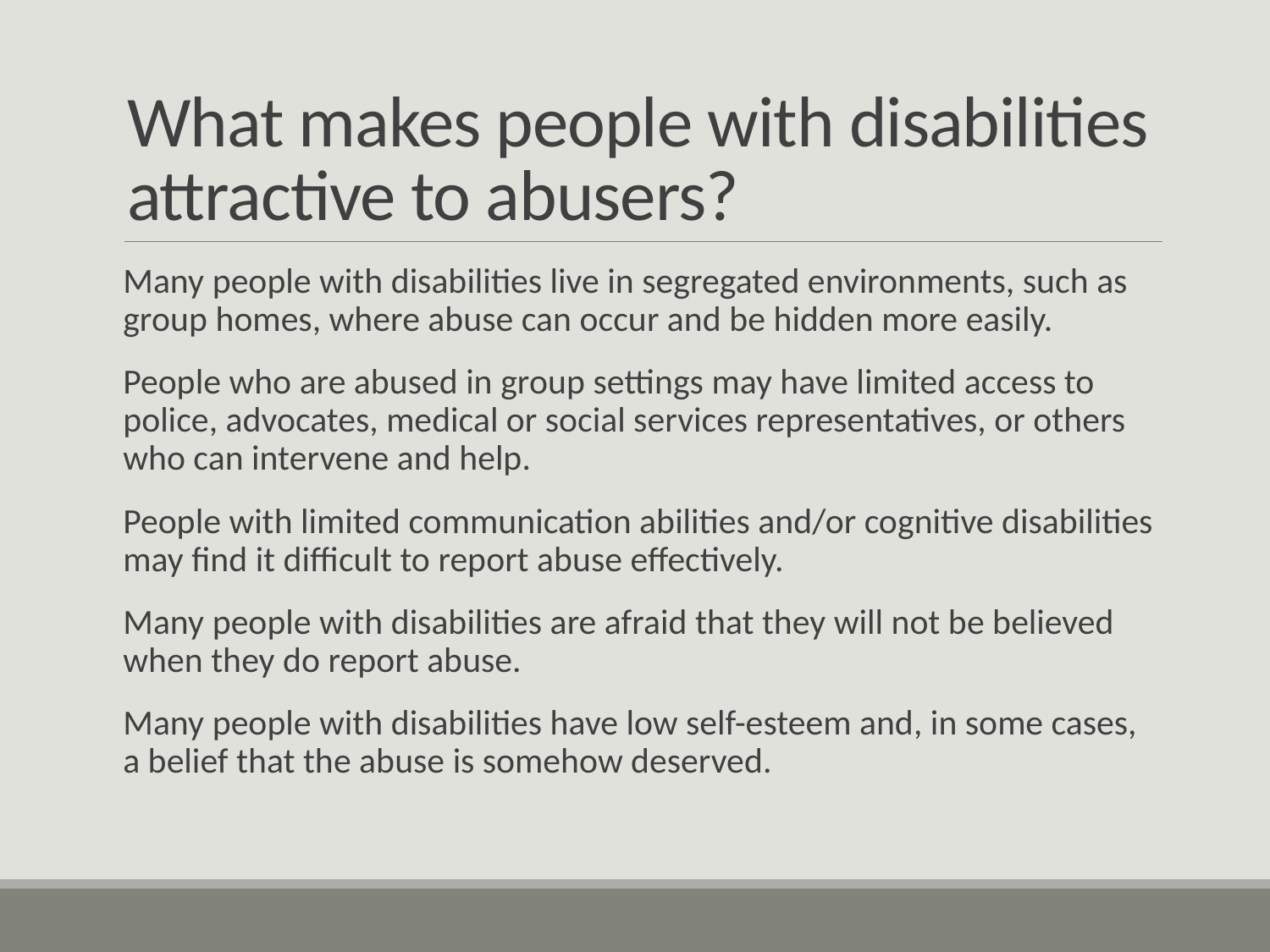

# What makes people with disabilities attractive to abusers?
Many people with disabilities live in segregated environments, such as group homes, where abuse can occur and be hidden more easily.
People who are abused in group settings may have limited access to police, advocates, medical or social services representatives, or others who can intervene and help.
People with limited communication abilities and/or cognitive disabilities may find it difficult to report abuse effectively.
Many people with disabilities are afraid that they will not be believed when they do report abuse.
Many people with disabilities have low self-esteem and, in some cases, a belief that the abuse is somehow deserved.